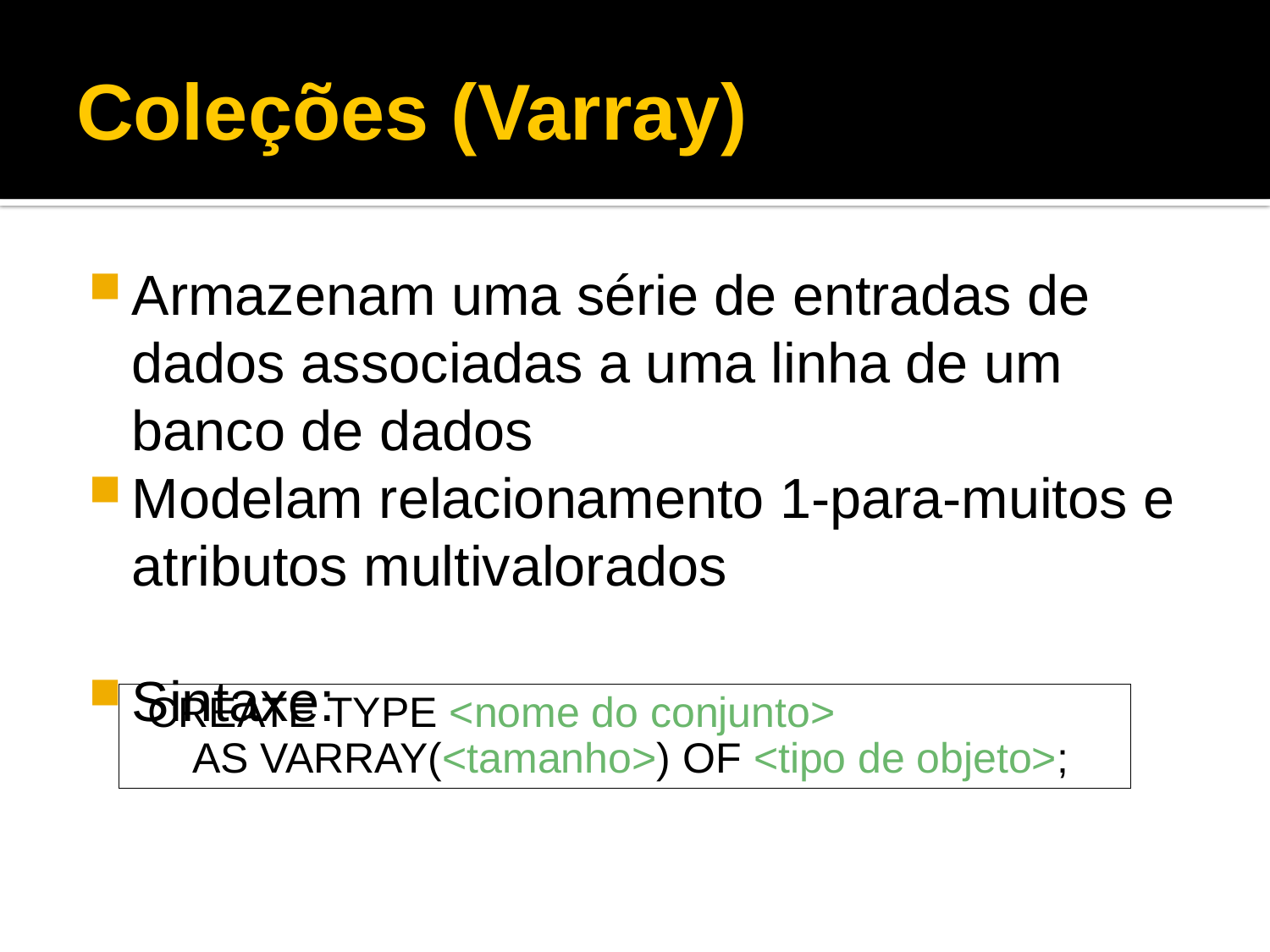

# Coleções (Varray)
Armazenam uma série de entradas de dados associadas a uma linha de um banco de dados
Modelam relacionamento 1-para-muitos e atributos multivalorados

Sintaxe:
CREATE TYPE <nome do conjunto>
	AS VARRAY(<tamanho>) OF <tipo de objeto>;